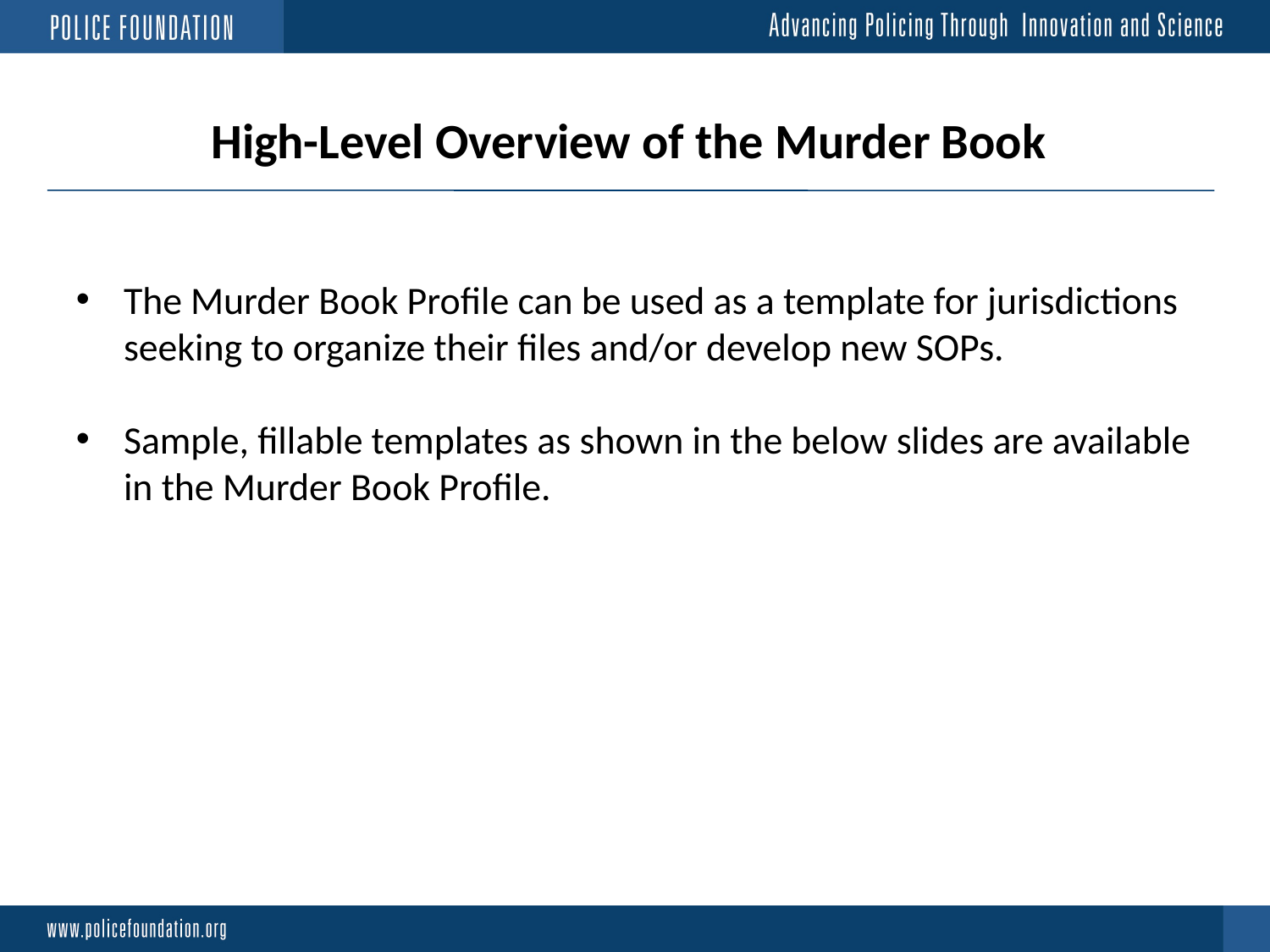

High-Level Overview of the Murder Book

The Murder Book Profile can be used as a template for jurisdictions seeking to organize their files and/or develop new SOPs.

Sample, fillable templates as shown in the below slides are available in the Murder Book Profile.